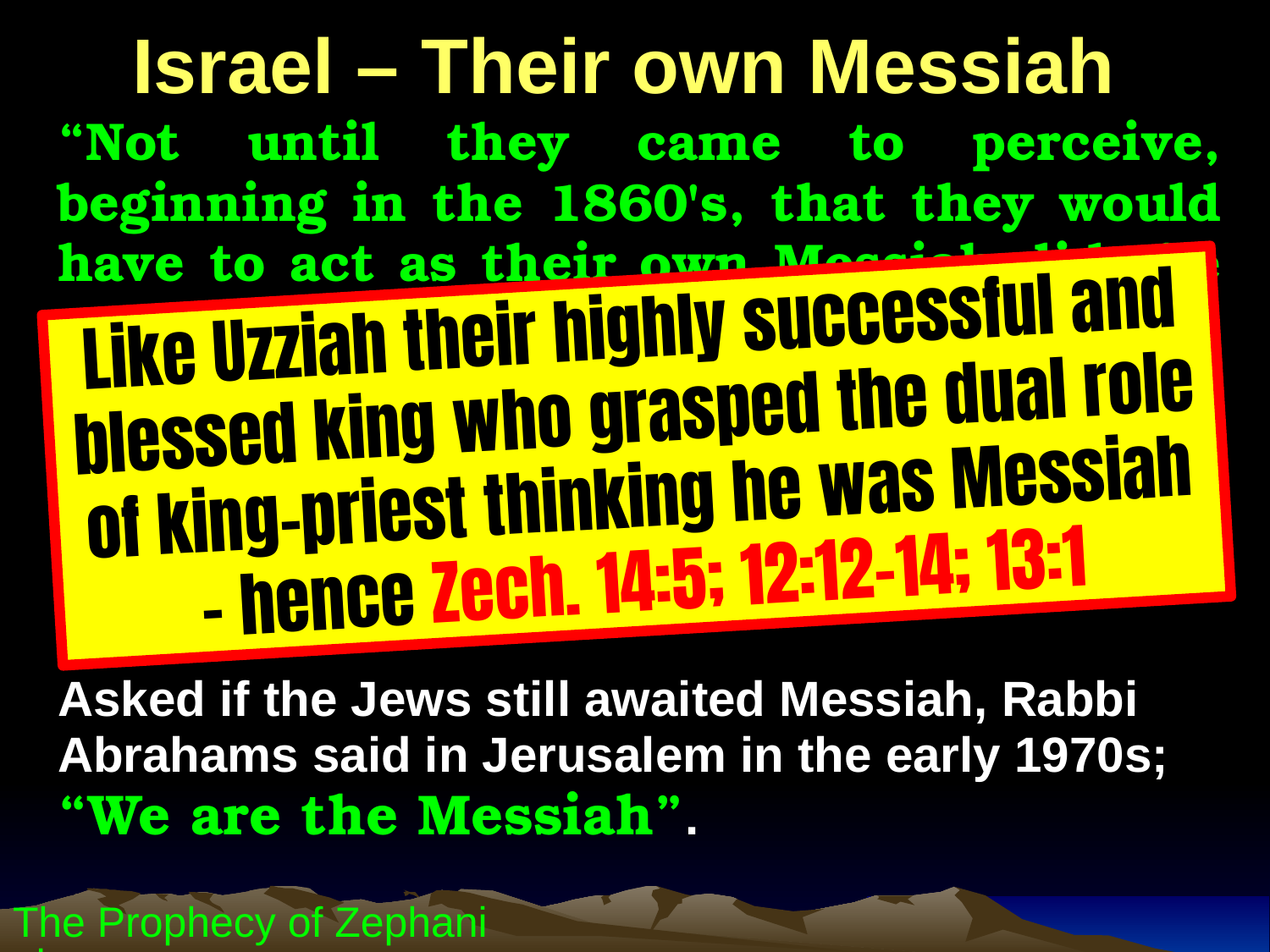

Israel – Their own Messiah
“Not until they came to perceive, beginning in the 1860's, that they would have to act as their own Messiah did the return to Israel actually become realizable...” – ‘Bible and Sword’ - Barbara Tuchman.
“The Jewish people must be their own Messiah”, wrote the historian Heinrich Graetz in 1864.
Asked if the Jews still awaited Messiah, Rabbi Abrahams said in Jerusalem in the early 1970s; “We are the Messiah”.
Like Uzziah their highly successful and blessed king who grasped the dual role of king-priest thinking he was Messiah – hence Zech. 14:5; 12:12-14; 13:1
The Prophecy of Zephaniah